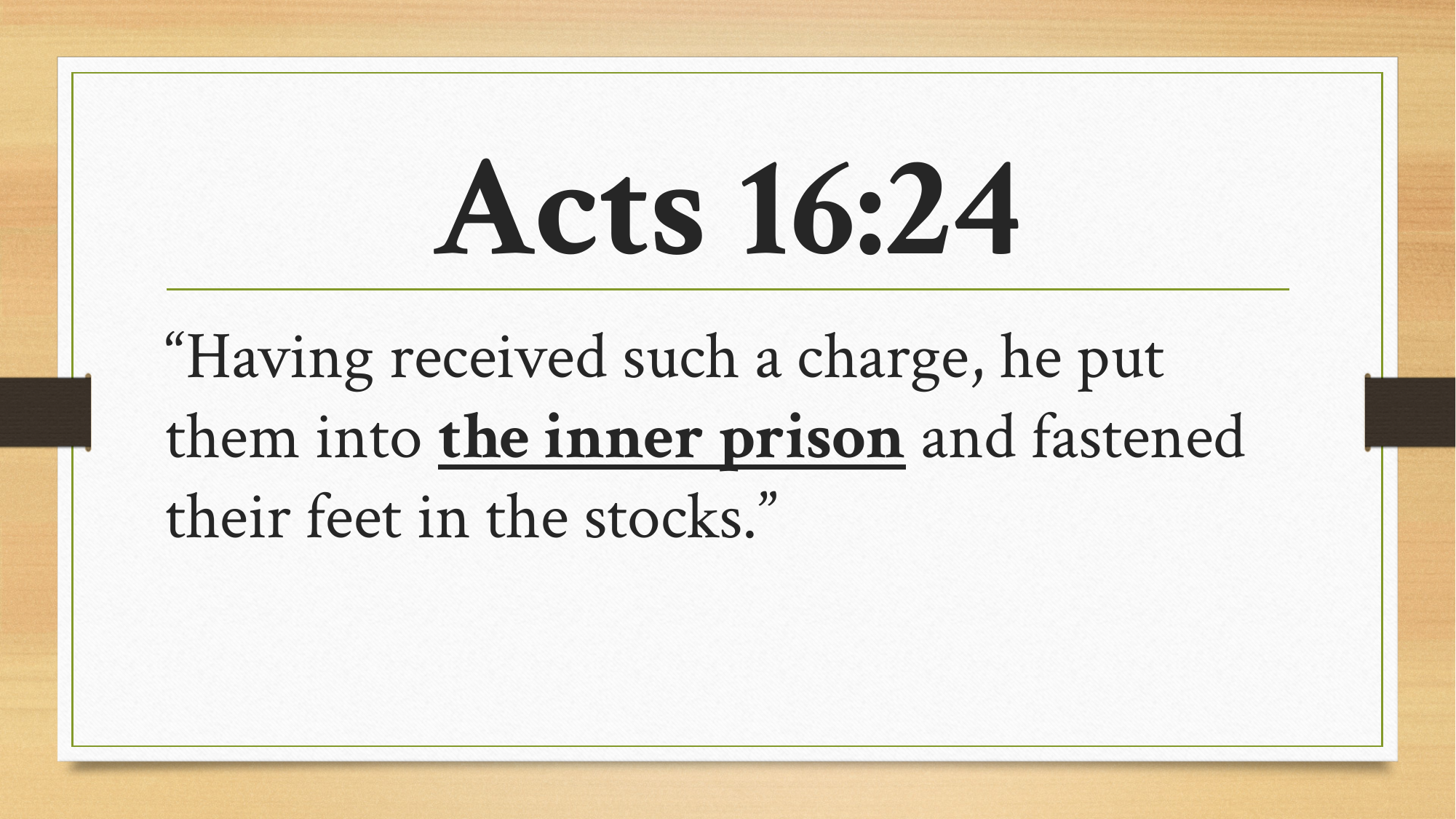

# Acts 16:24
“Having received such a charge, he put them into the inner prison and fastened their feet in the stocks.”